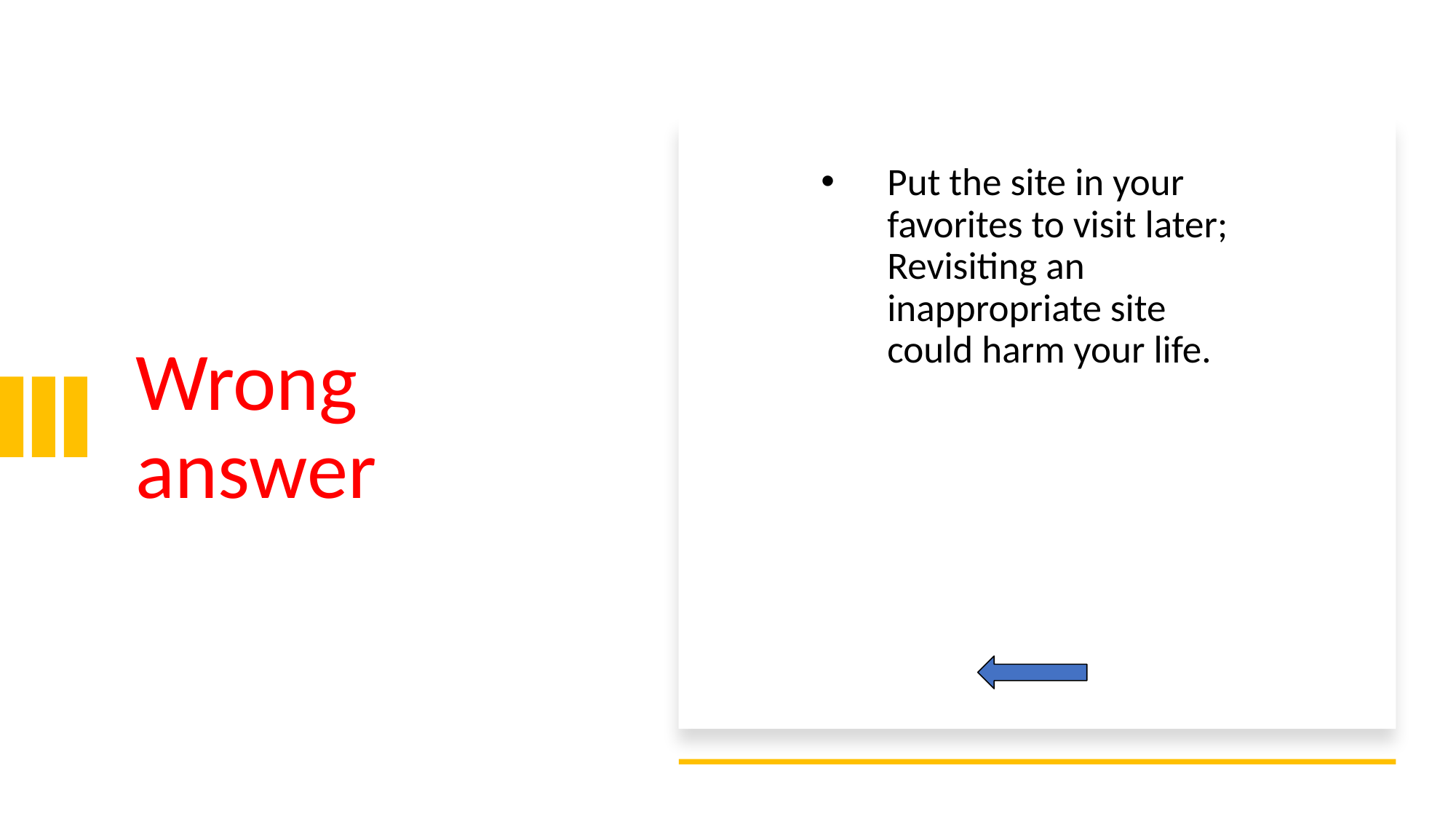

Put the site in your favorites to visit later; Revisiting an inappropriate site could harm your life.
# Wrong answer